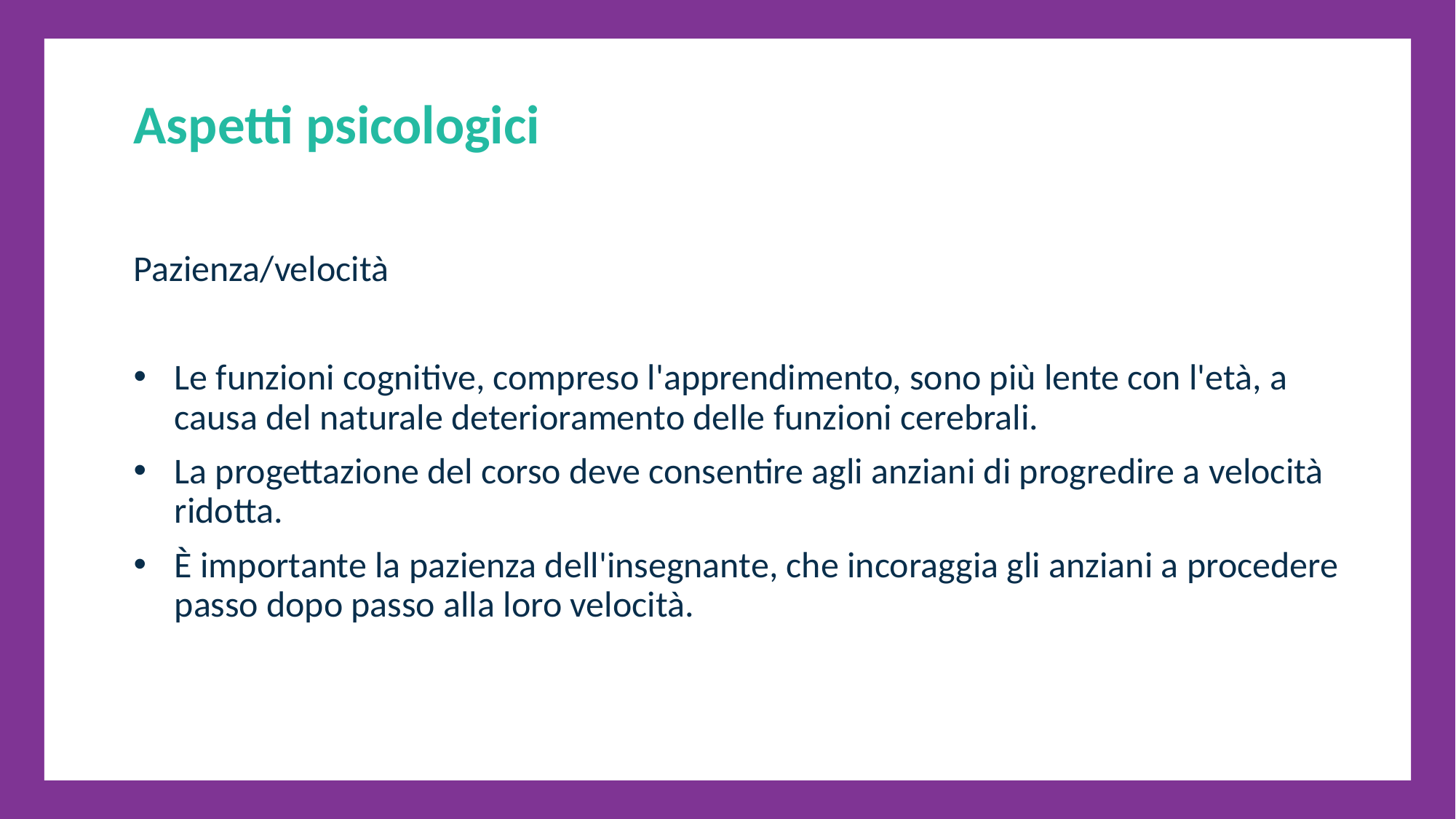

Aspetti psicologici
Pazienza/velocità

Le funzioni cognitive, compreso l'apprendimento, sono più lente con l'età, a causa del naturale deterioramento delle funzioni cerebrali.
La progettazione del corso deve consentire agli anziani di progredire a velocità ridotta.
È importante la pazienza dell'insegnante, che incoraggia gli anziani a procedere passo dopo passo alla loro velocità.